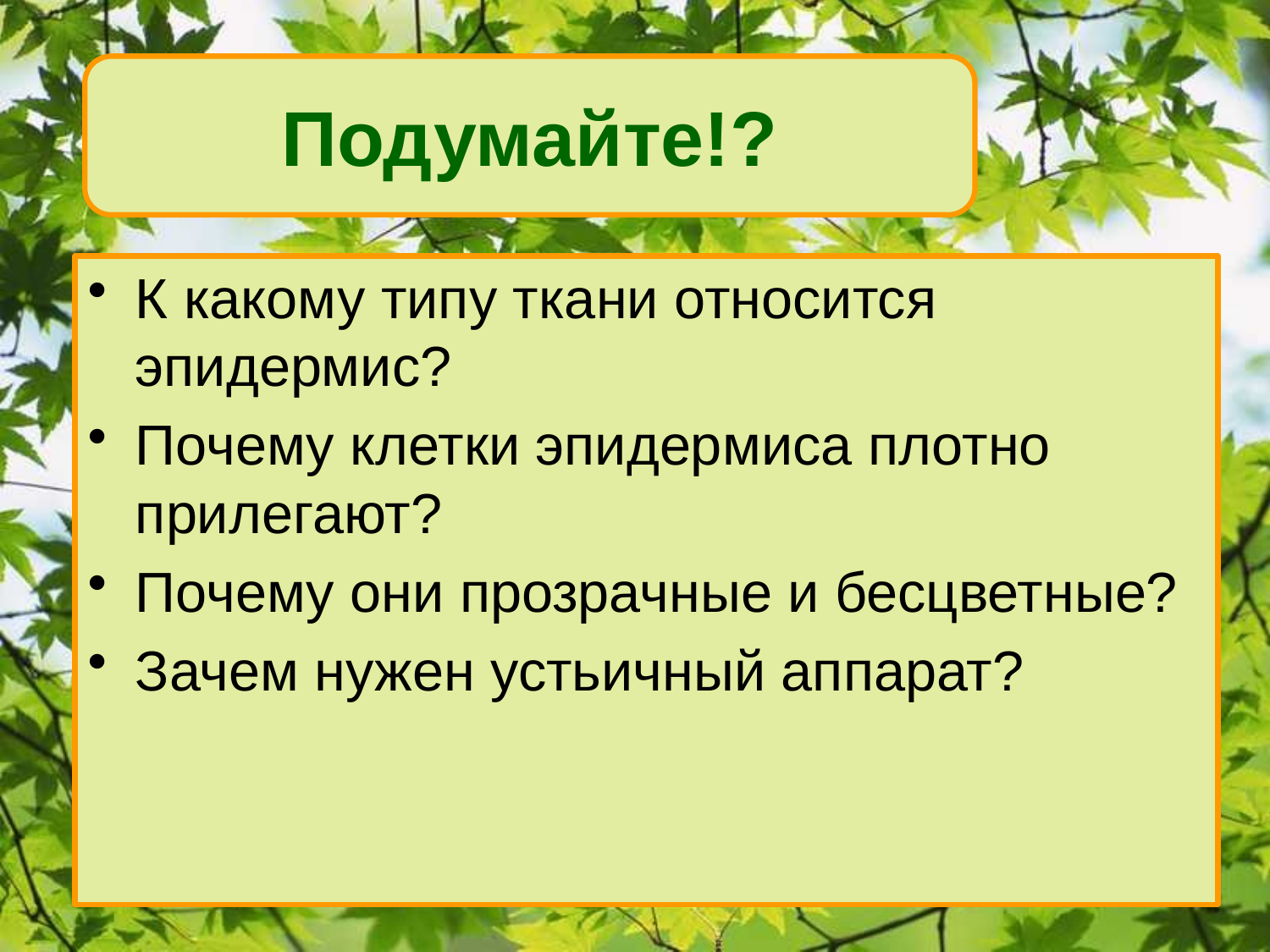

Подумайте!?
К какому типу ткани относится эпидермис?
Почему клетки эпидермиса плотно прилегают?
Почему они прозрачные и бесцветные?
Зачем нужен устьичный аппарат?